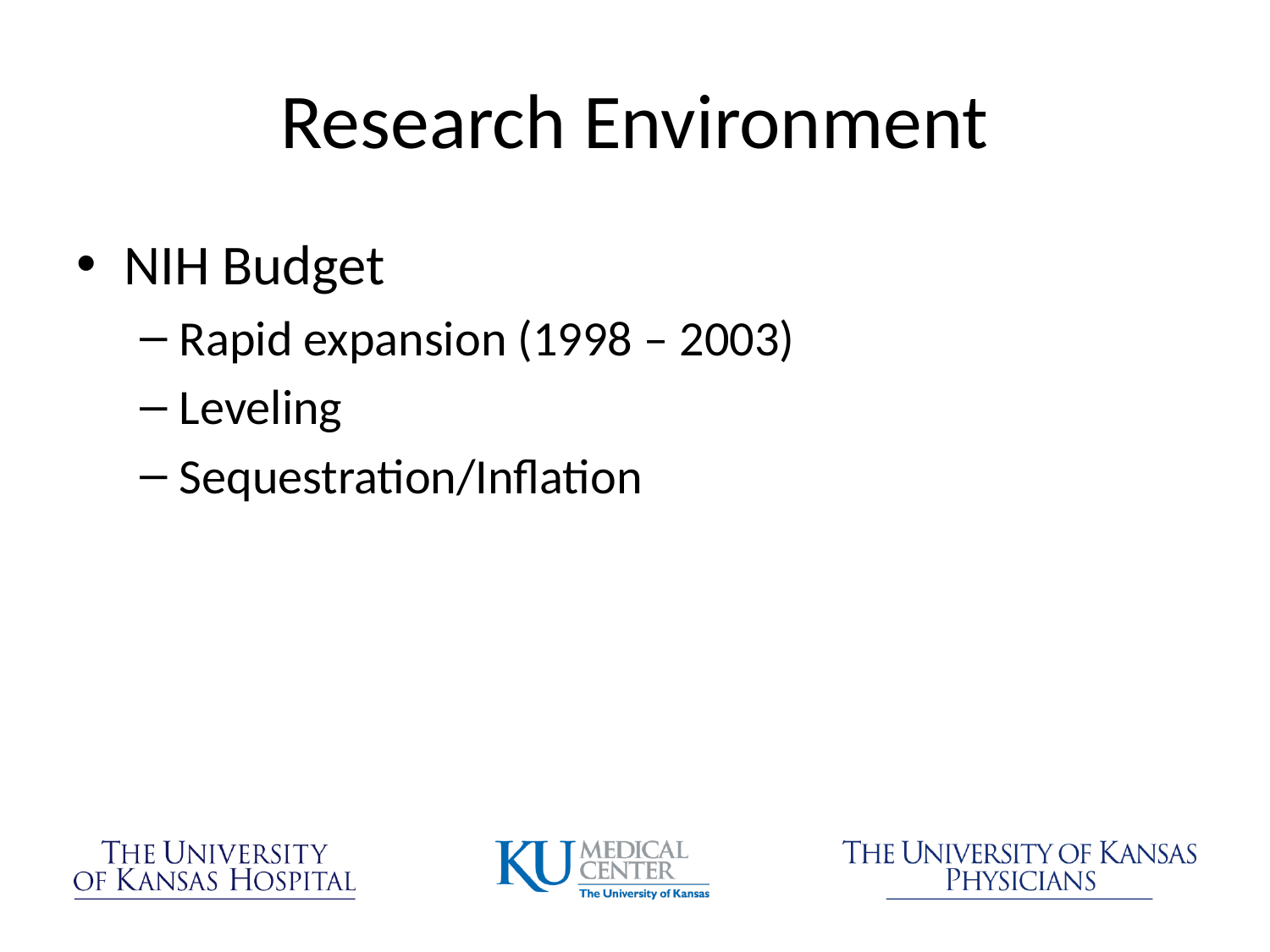

# Research Environment
NIH Budget
Rapid expansion (1998 – 2003)
Leveling
Sequestration/Inflation